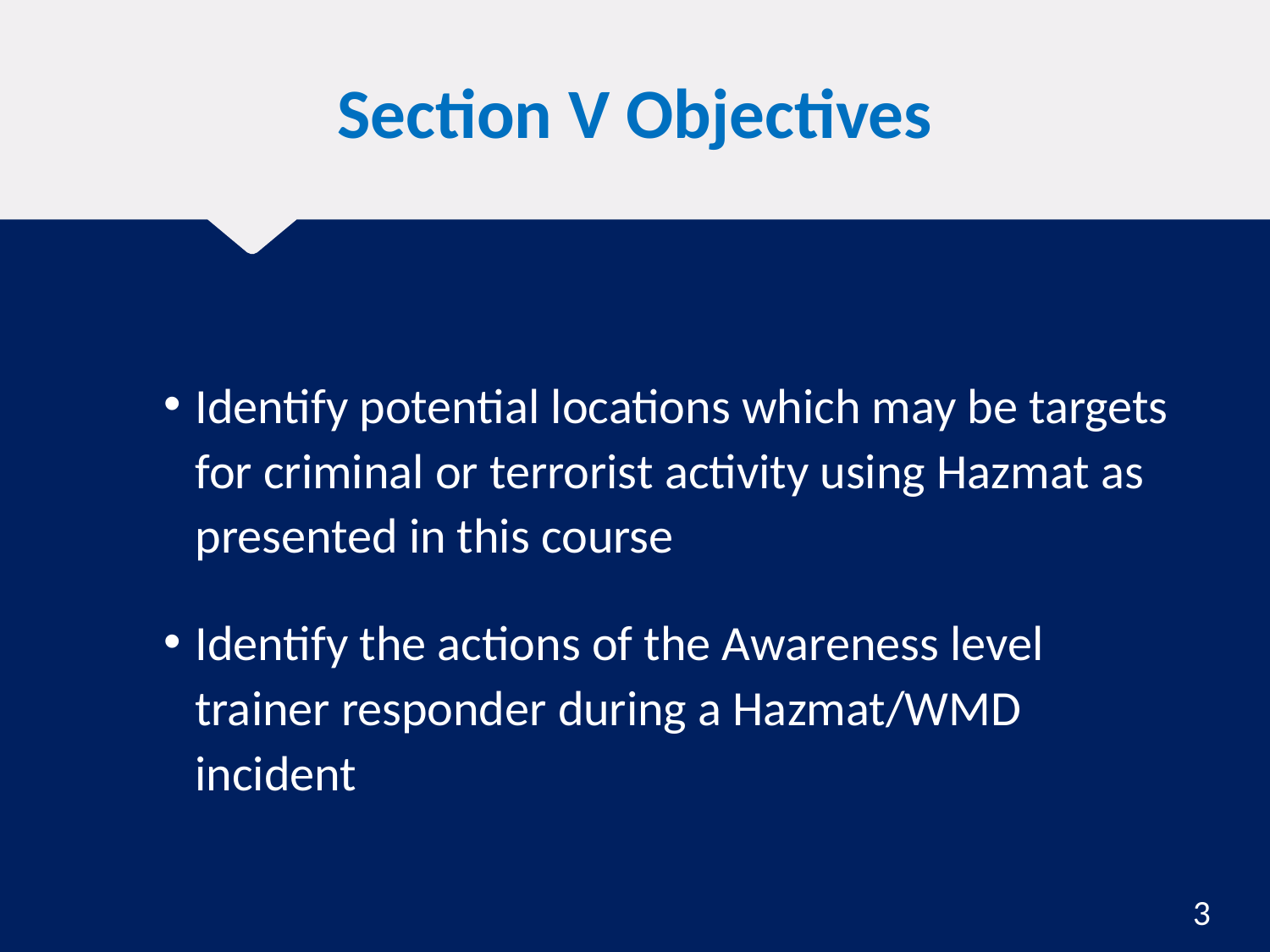

# Section V Objectives
Identify potential locations which may be targets for criminal or terrorist activity using Hazmat as presented in this course
Identify the actions of the Awareness level trainer responder during a Hazmat/WMD incident
3